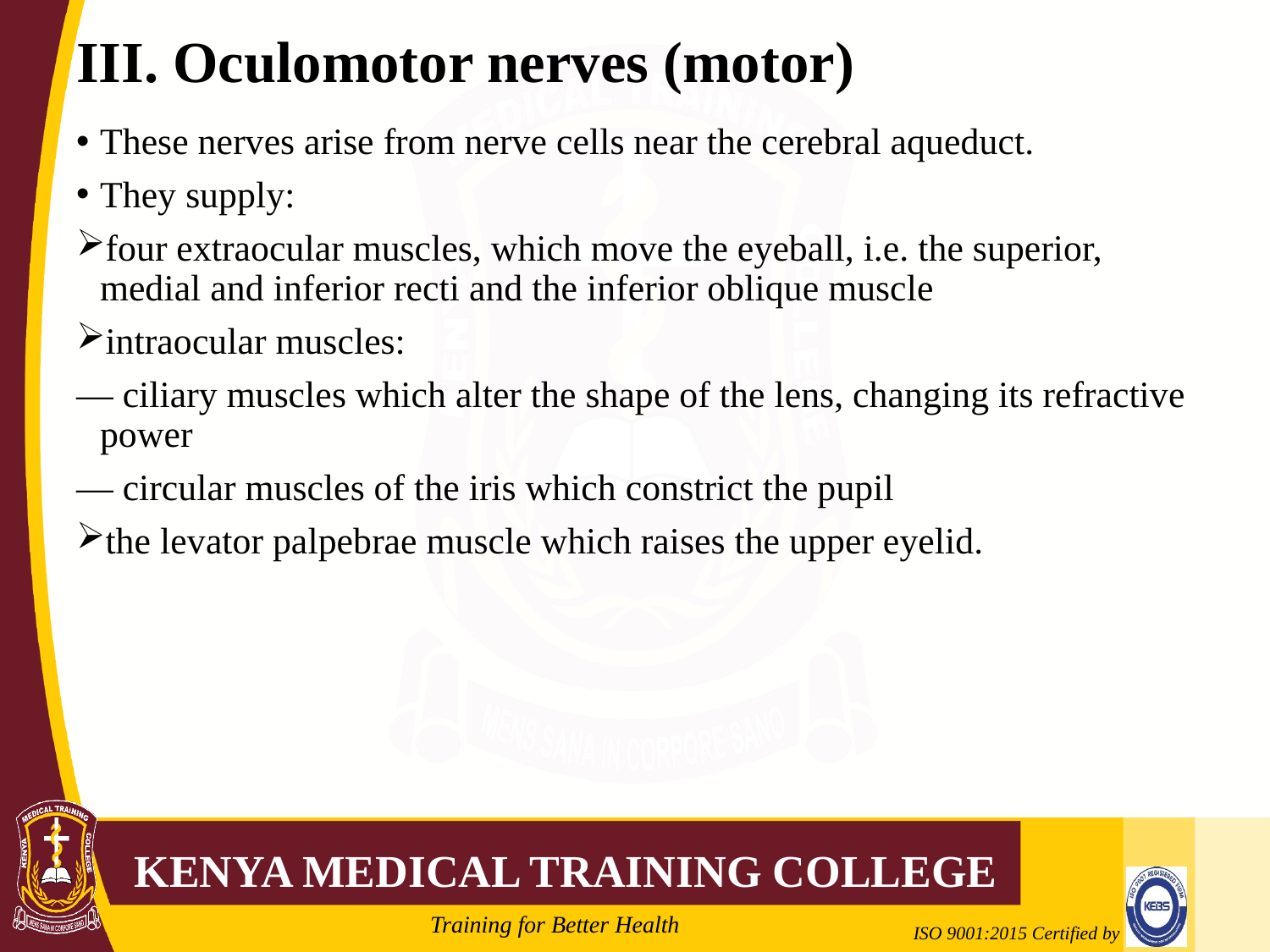

# III. Oculomotor nerves (motor)
These nerves arise from nerve cells near the cerebral aqueduct.
They supply:
four extraocular muscles, which move the eyeball, i.e. the superior, medial and inferior recti and the inferior oblique muscle
intraocular muscles:
— ciliary muscles which alter the shape of the lens, changing its refractive power
— circular muscles of the iris which constrict the pupil
the levator palpebrae muscle which raises the upper eyelid.